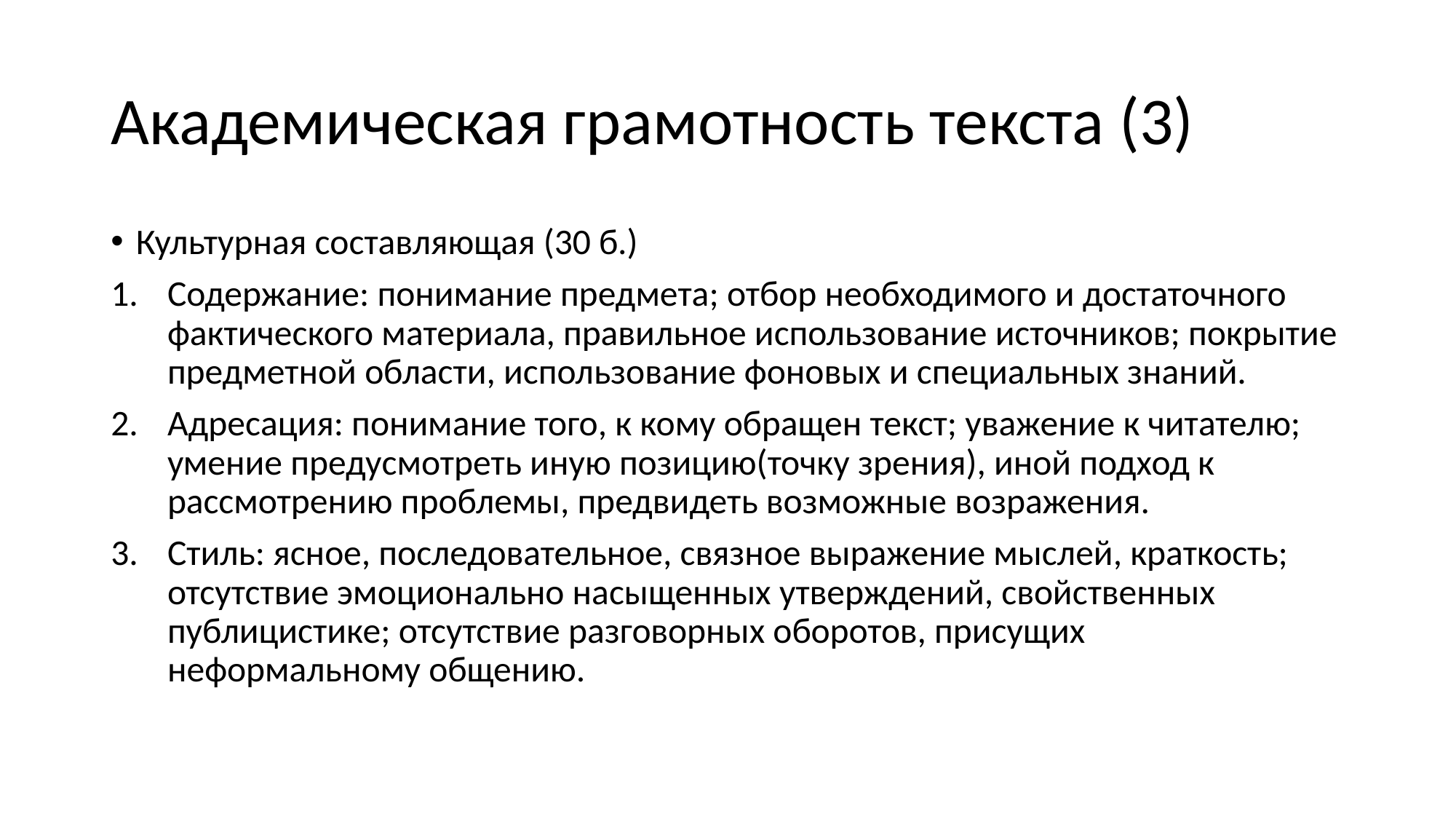

# Академическая грамотность текста (3)
Культурная составляющая (30 б.)
Содержание: понимание предмета; отбор необходимого и достаточного фактического материала, правильное использование источников; покрытие предметной области, использование фоновых и специальных знаний.
Адресация: понимание того, к кому обращен текст; уважение к читателю; умение предусмотреть иную позицию(точку зрения), иной подход к рассмотрению проблемы, предвидеть возможные возражения.
Стиль: ясное, последовательное, связное выражение мыслей, краткость; отсутствие эмоционально насыщенных утверждений, свойственных публицистике; отсутствие разговорных оборотов, присущих неформальному общению.